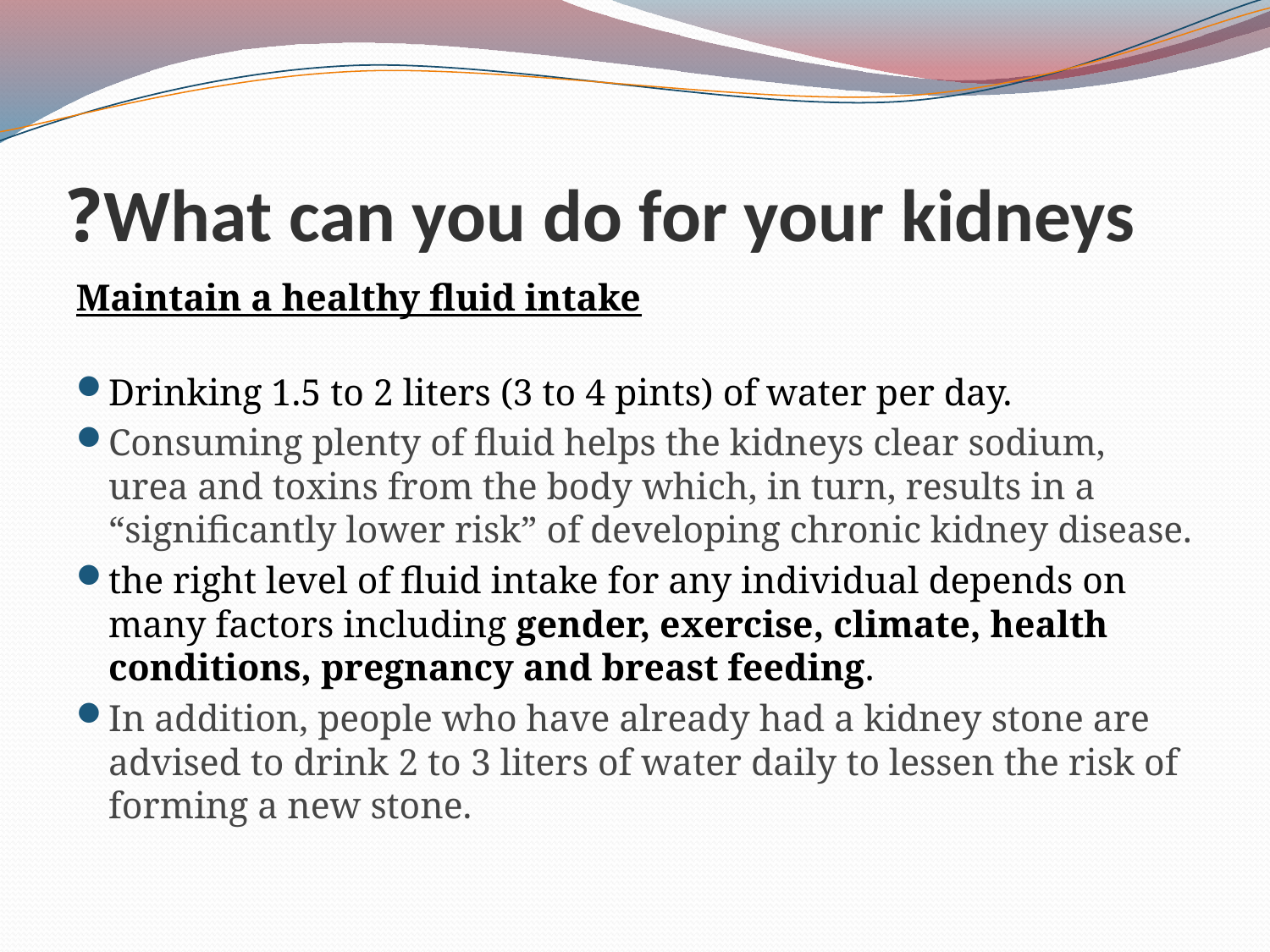

# What can you do for your kidneys?
Maintain a healthy fluid intake
Drinking 1.5 to 2 liters (3 to 4 pints) of water per day.
Consuming plenty of fluid helps the kidneys clear sodium, urea and toxins from the body which, in turn, results in a “significantly lower risk” of developing chronic kidney disease.
the right level of fluid intake for any individual depends on many factors including gender, exercise, climate, health conditions, pregnancy and breast feeding.
In addition, people who have already had a kidney stone are advised to drink 2 to 3 liters of water daily to lessen the risk of forming a new stone.